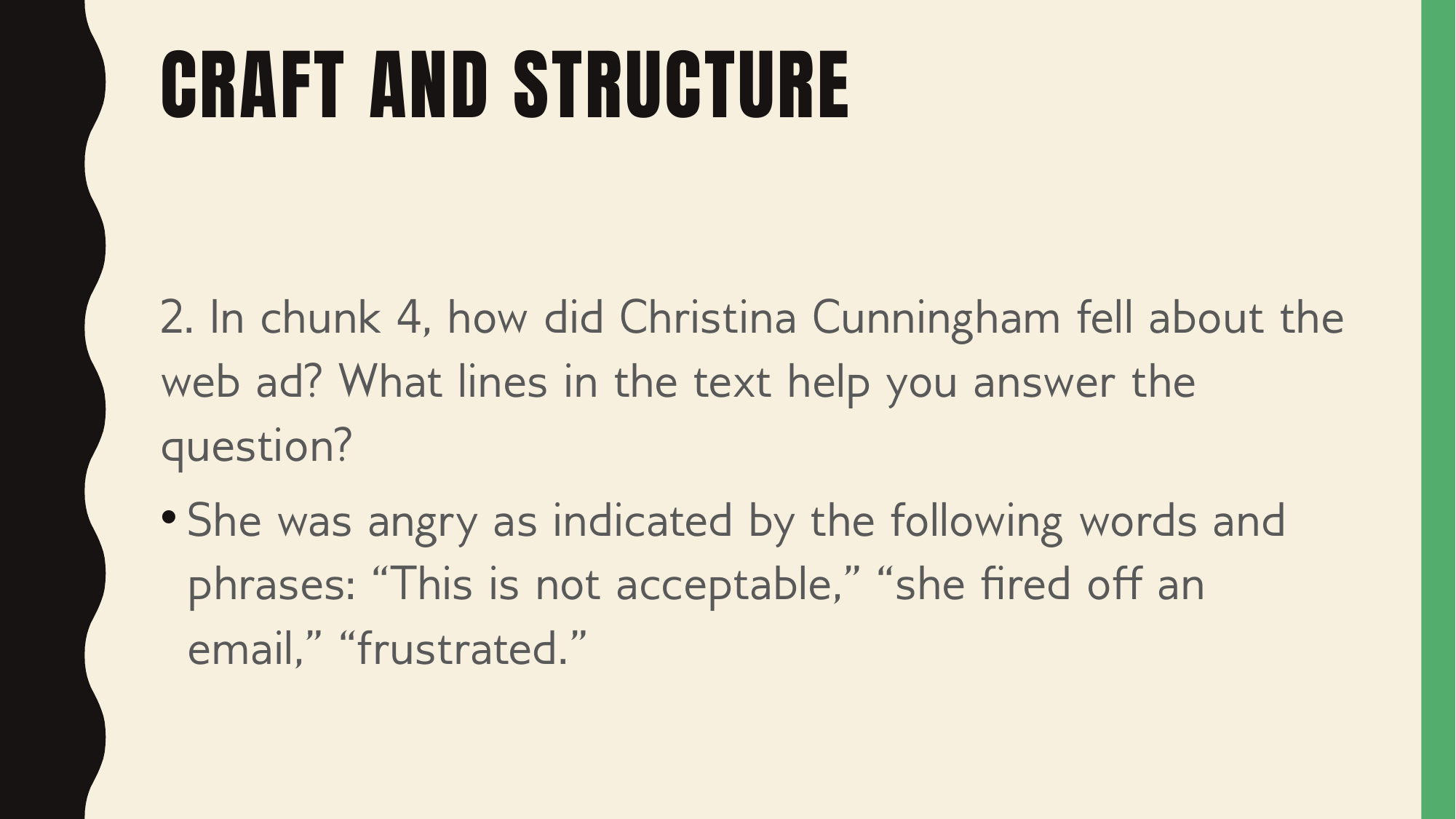

# Craft and Structure
2. In chunk 4, how did Christina Cunningham fell about the web ad? What lines in the text help you answer the question?
She was angry as indicated by the following words and phrases: “This is not acceptable,” “she fired off an email,” “frustrated.”